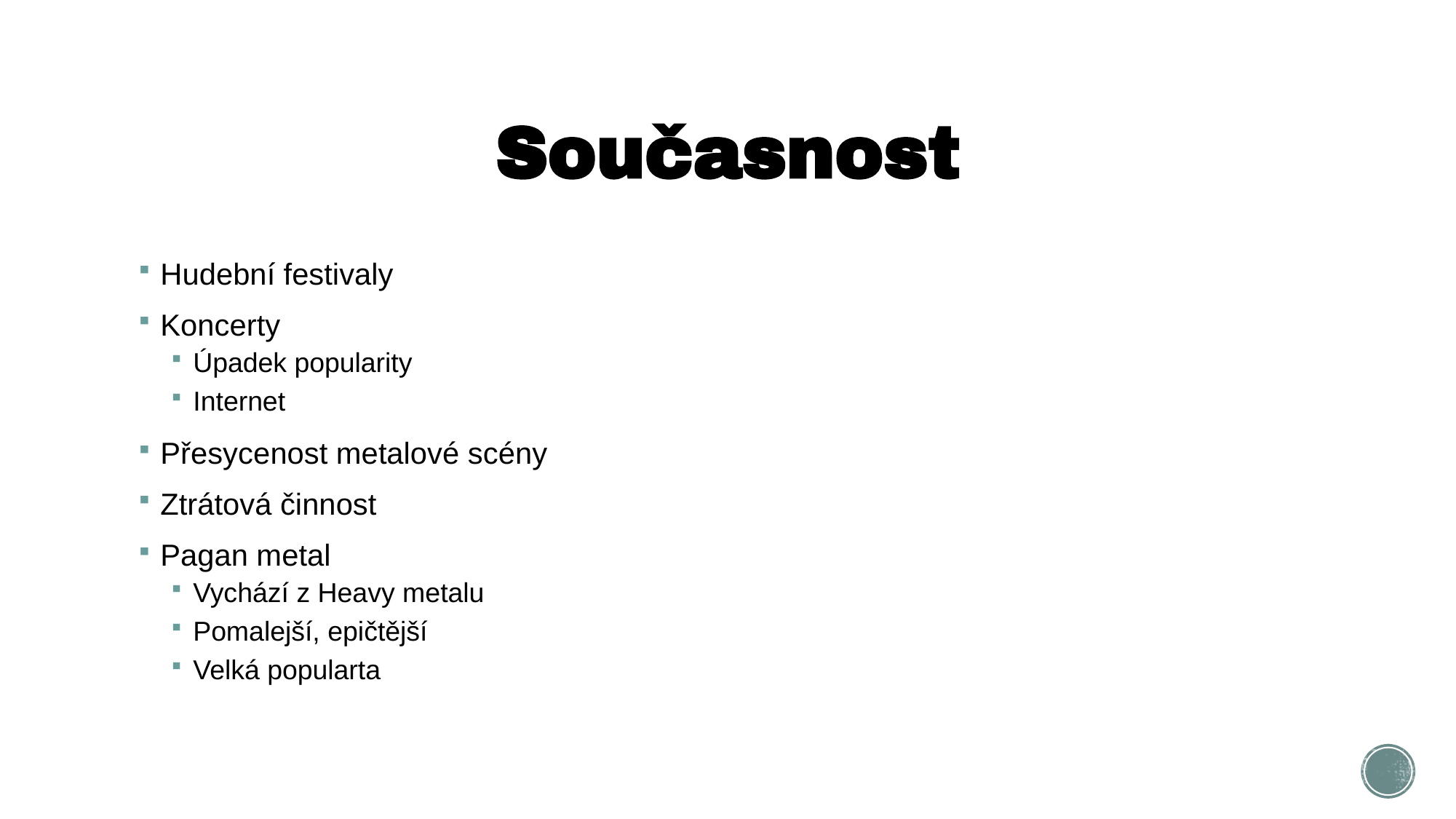

# Současnost
Hudební festivaly
Koncerty
Úpadek popularity
Internet
Přesycenost metalové scény
Ztrátová činnost
Pagan metal
Vychází z Heavy metalu
Pomalejší, epičtější
Velká popularta